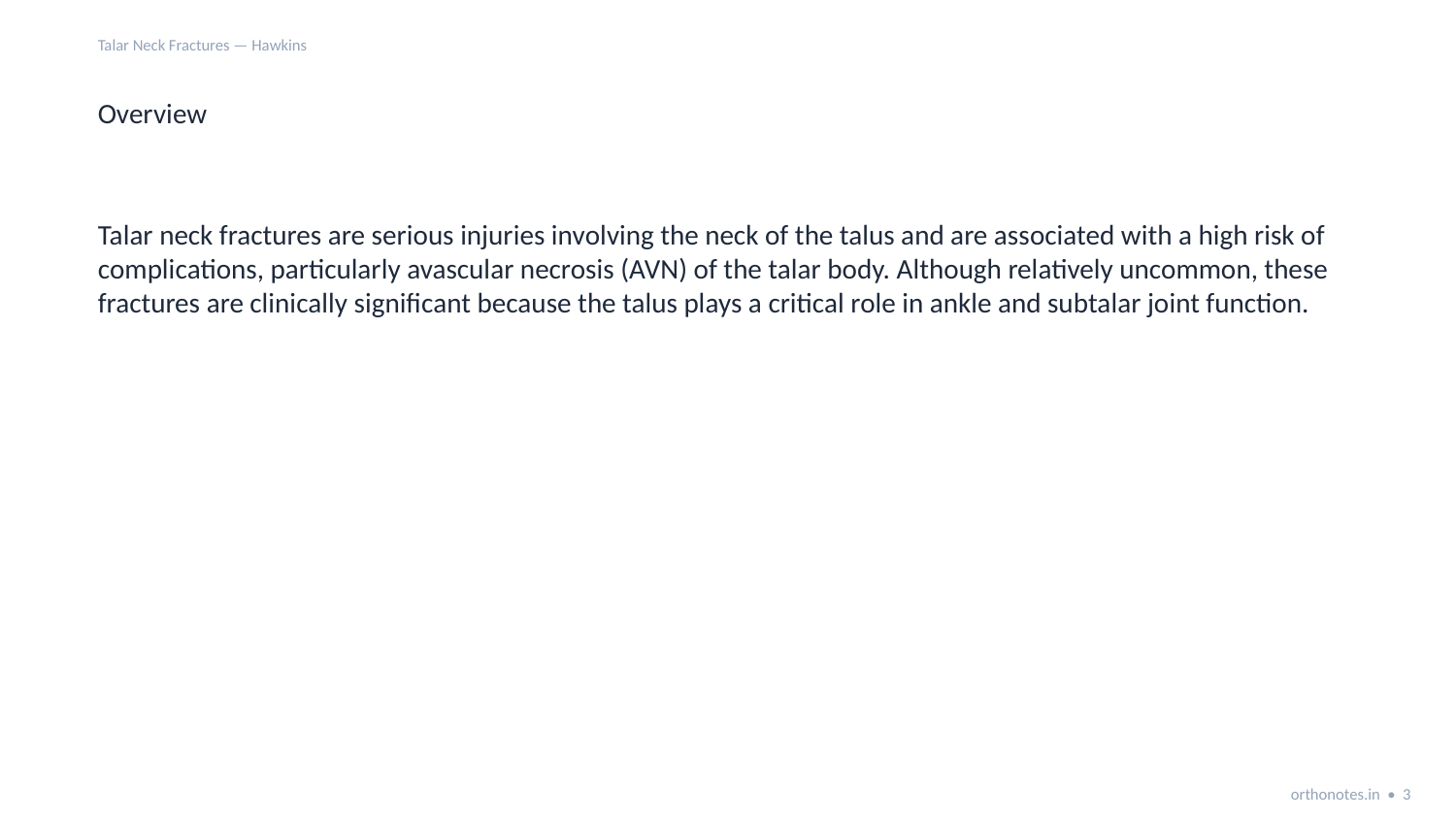

Talar Neck Fractures — Hawkins
Overview
Talar neck fractures are serious injuries involving the neck of the talus and are associated with a high risk of complications, particularly avascular necrosis (AVN) of the talar body. Although relatively uncommon, these fractures are clinically significant because the talus plays a critical role in ankle and subtalar joint function.
orthonotes.in  •  3